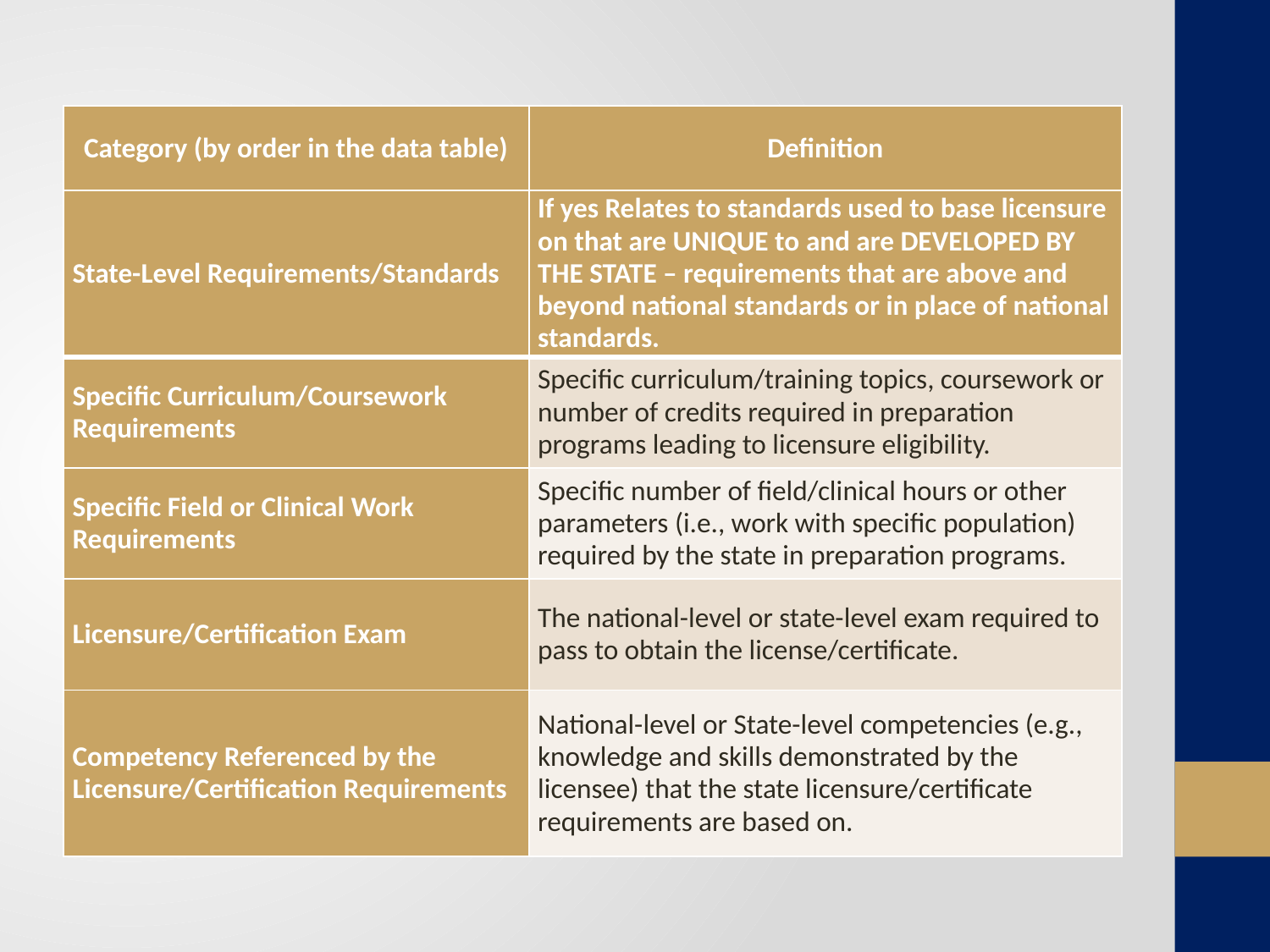

| Category (by order in the data table) | Definition |
| --- | --- |
| State-Level Requirements/Standards | If yes Relates to standards used to base licensure on that are UNIQUE to and are DEVELOPED BY THE STATE – requirements that are above and beyond national standards or in place of national standards. |
| --- | --- |
| Specific Curriculum/Coursework Requirements | Specific curriculum/training topics, coursework or number of credits required in preparation programs leading to licensure eligibility. |
| Specific Field or Clinical Work Requirements | Specific number of field/clinical hours or other parameters (i.e., work with specific population) required by the state in preparation programs. |
| Licensure/Certification Exam | The national-level or state-level exam required to pass to obtain the license/certificate. |
| Competency Referenced by the Licensure/Certification Requirements | National-level or State-level competencies (e.g., knowledge and skills demonstrated by the licensee) that the state licensure/certificate requirements are based on. |